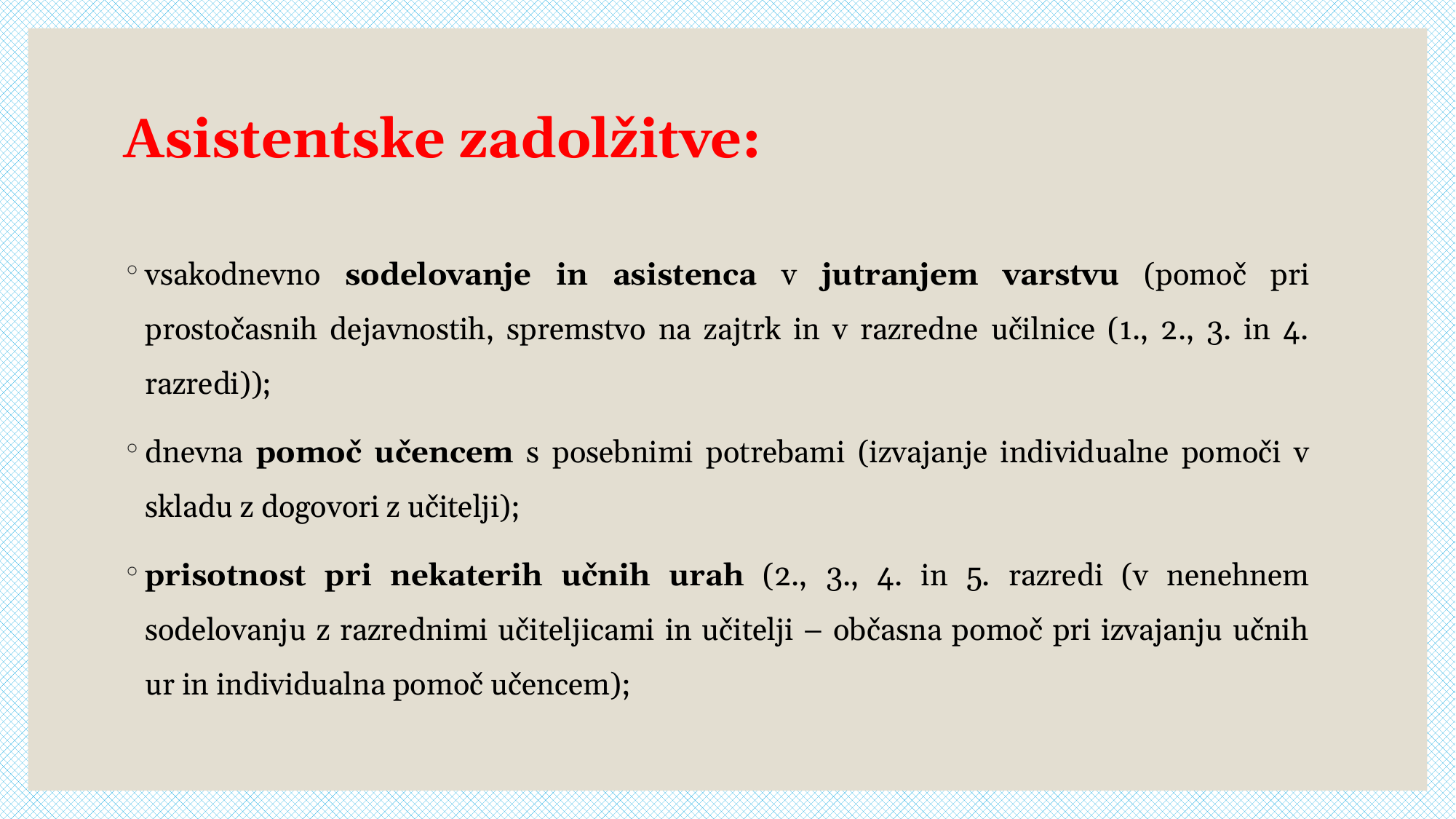

Asistentske zadolžitve:

vsakodnevno sodelovanje in asistenca v jutranjem varstvu (pomoč pri prostočasnih dejavnostih, spremstvo na zajtrk in v razredne učilnice (1., 2., 3. in 4. razredi));
dnevna pomoč učencem s posebnimi potrebami (izvajanje individualne pomoči v skladu z dogovori z učitelji);
prisotnost pri nekaterih učnih urah (2., 3., 4. in 5. razredi (v nenehnem sodelovanju z razrednimi učiteljicami in učitelji – občasna pomoč pri izvajanju učnih ur in individualna pomoč učencem);